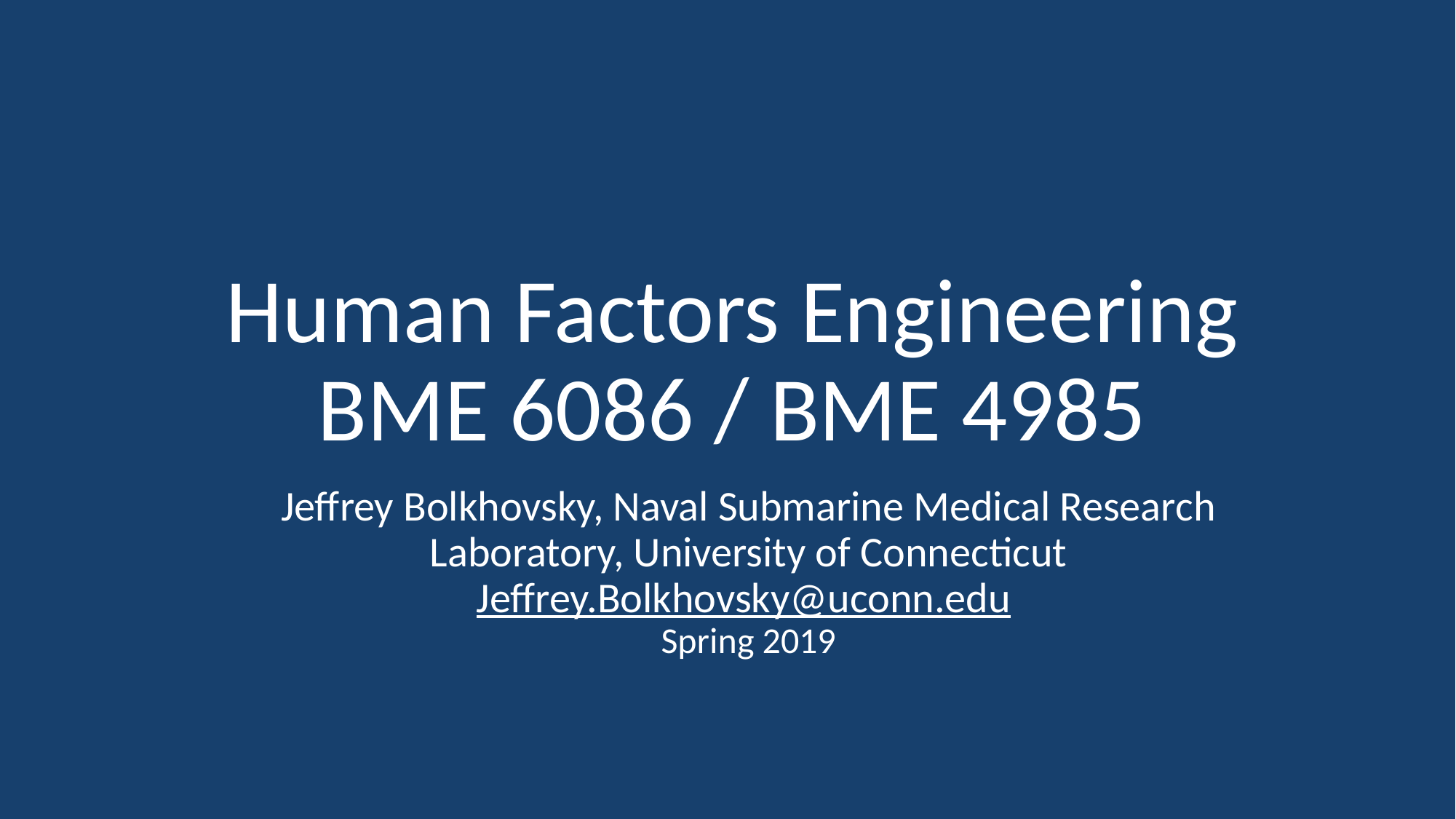

# Human Factors Engineering BME 6086 / BME 4985
Jeffrey Bolkhovsky, Naval Submarine Medical Research Laboratory, University of Connecticut
Jeffrey.Bolkhovsky@uconn.edu
Spring 2019